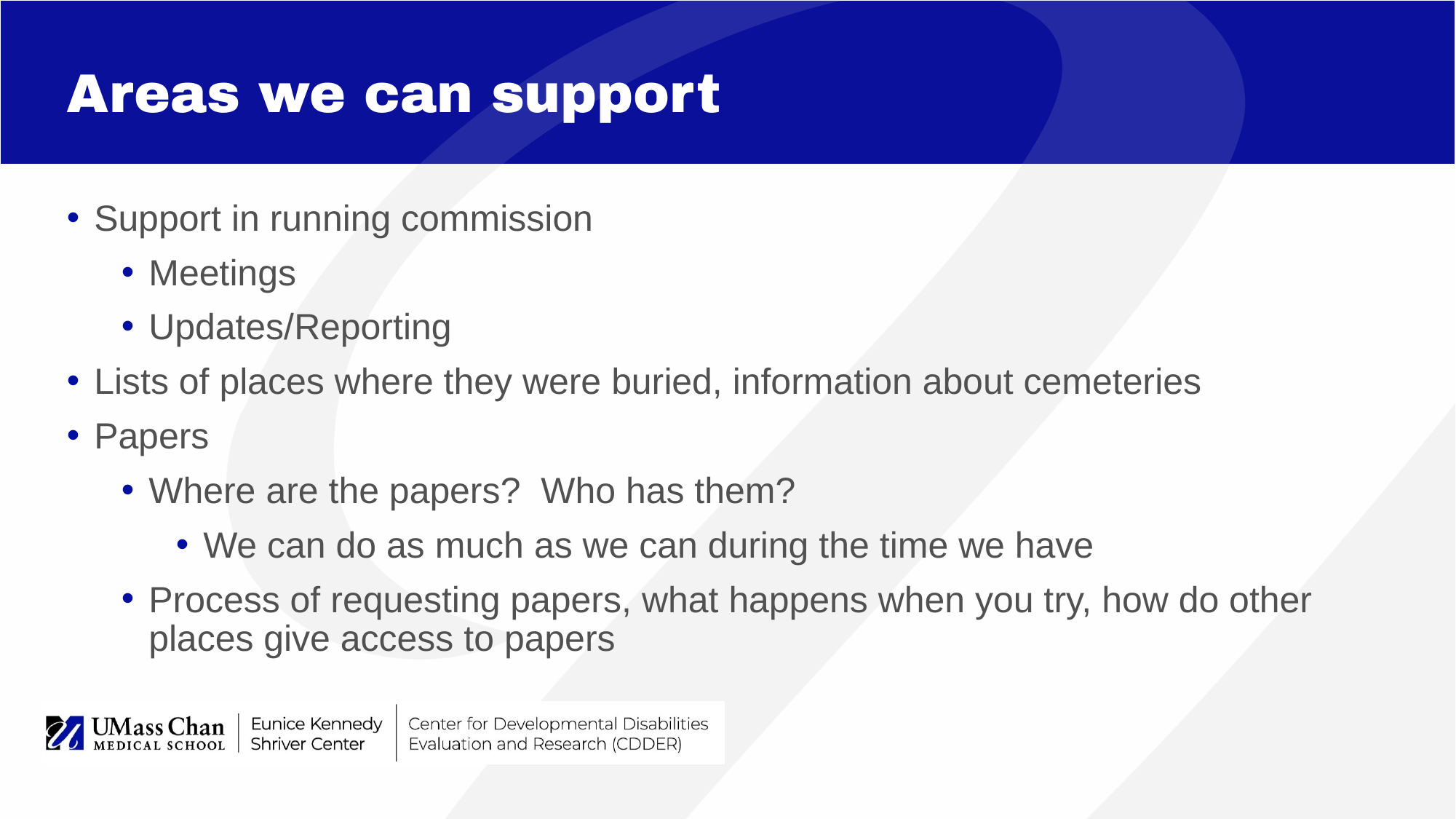

# Areas we can support
Support in running commission
Meetings
Updates/Reporting
Lists of places where they were buried, information about cemeteries
Papers
Where are the papers?  Who has them?
We can do as much as we can during the time we have
Process of requesting papers, what happens when you try, how do other places give access to papers